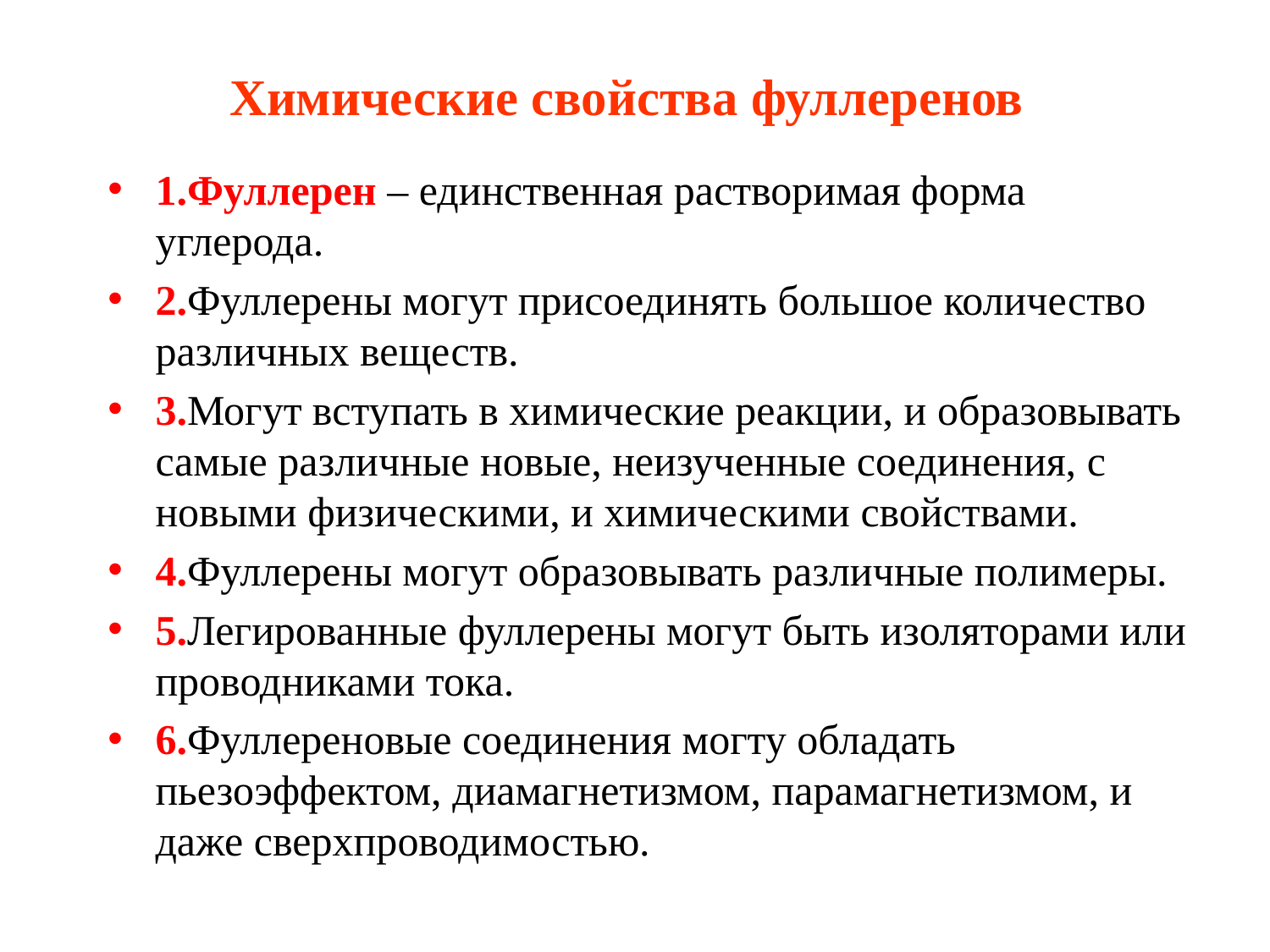

Химические свойства фуллеренов
1.Фуллерен – единственная растворимая форма углерода.
2.Фуллерены могут присоединять большое количество различных веществ.
3.Могут вступать в химические реакции, и образовывать самые различные новые, неизученные соединения, с новыми физическими, и химическими свойствами.
4.Фуллерены могут образовывать различные полимеры.
5.Легированные фуллерены могут быть изоляторами или проводниками тока.
6.Фуллереновые соединения могту обладать пьезоэффектом, диамагнетизмом, парамагнетизмом, и даже сверхпроводимостью.